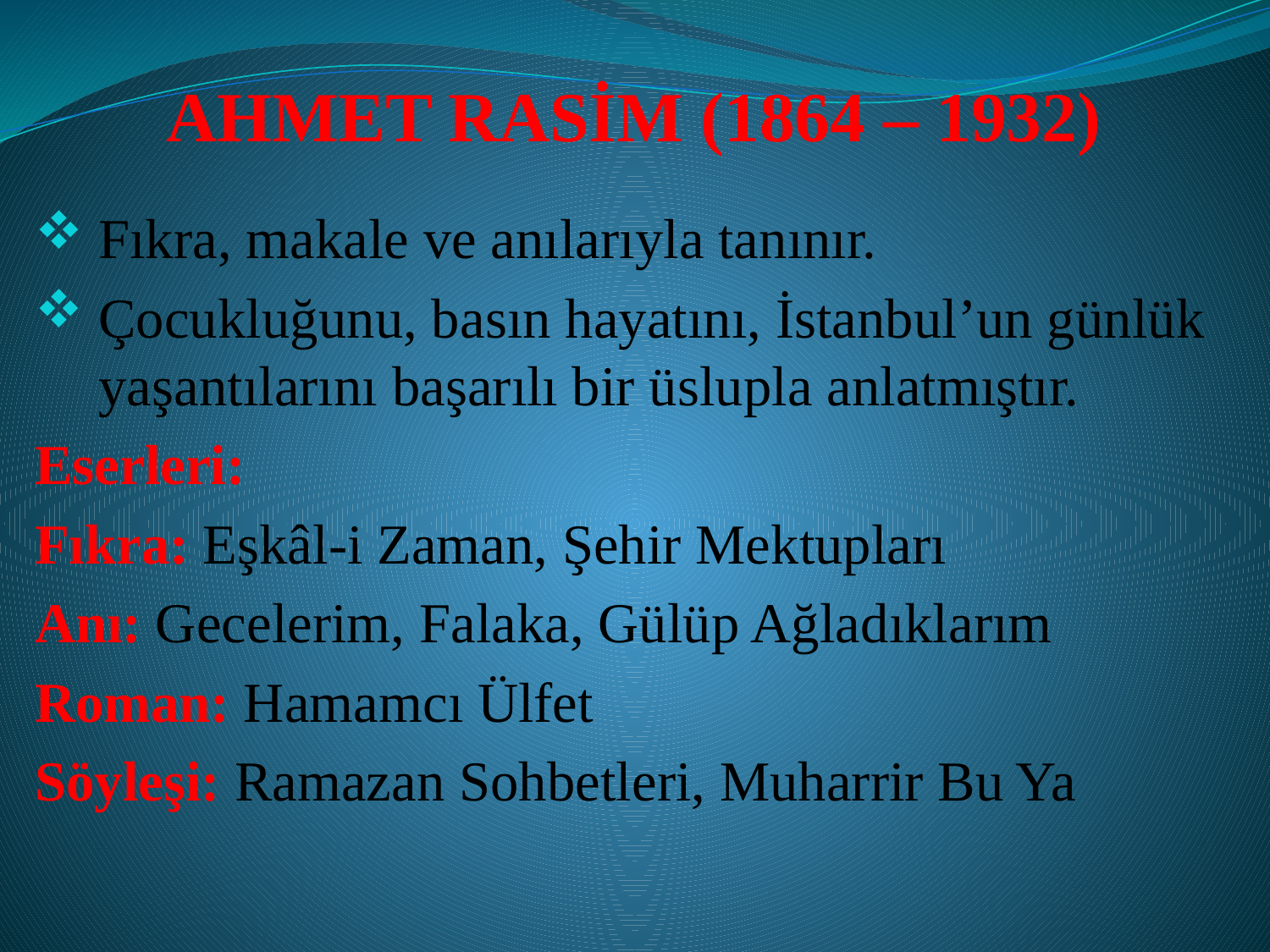

# AHMET RASİM (1864 – 1932)
Fıkra, makale ve anılarıyla tanınır.
Çocukluğunu, basın hayatını, İstanbul’un günlük yaşan­tılarını başarılı bir üslupla anlatmıştır.
Eserleri:
Fıkra: Eşkâl-i Zaman, Şehir Mektupları
Anı: Gecelerim, Falaka, Gülüp Ağladıklarım
Roman: Hamamcı Ülfet
Söyleşi: Ramazan Sohbetleri, Muharrir Bu Ya